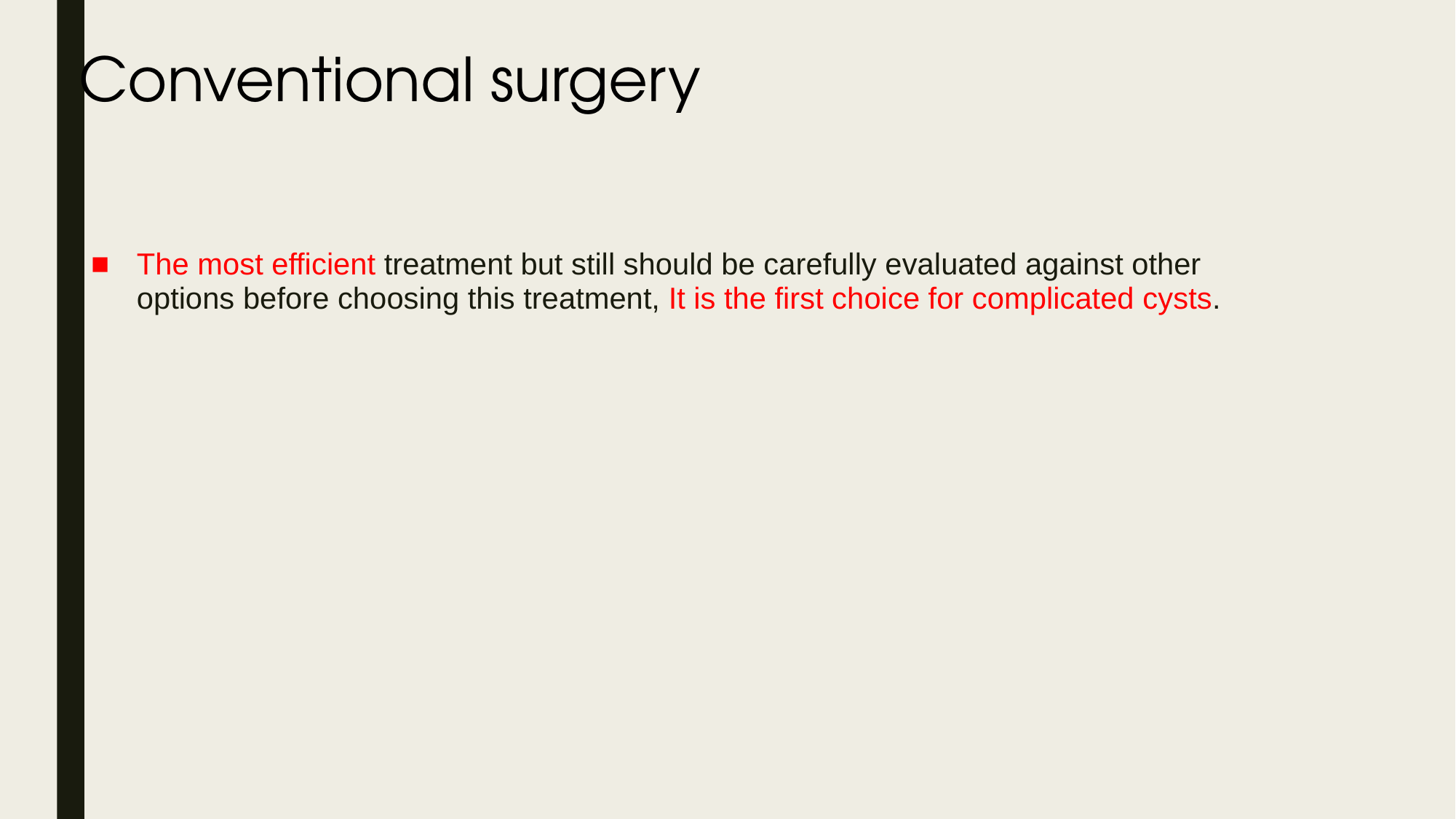

Conventional surgery
The most efficient treatment but still should be carefully evaluated against other options before choosing this treatment, It is the first choice for complicated cysts.